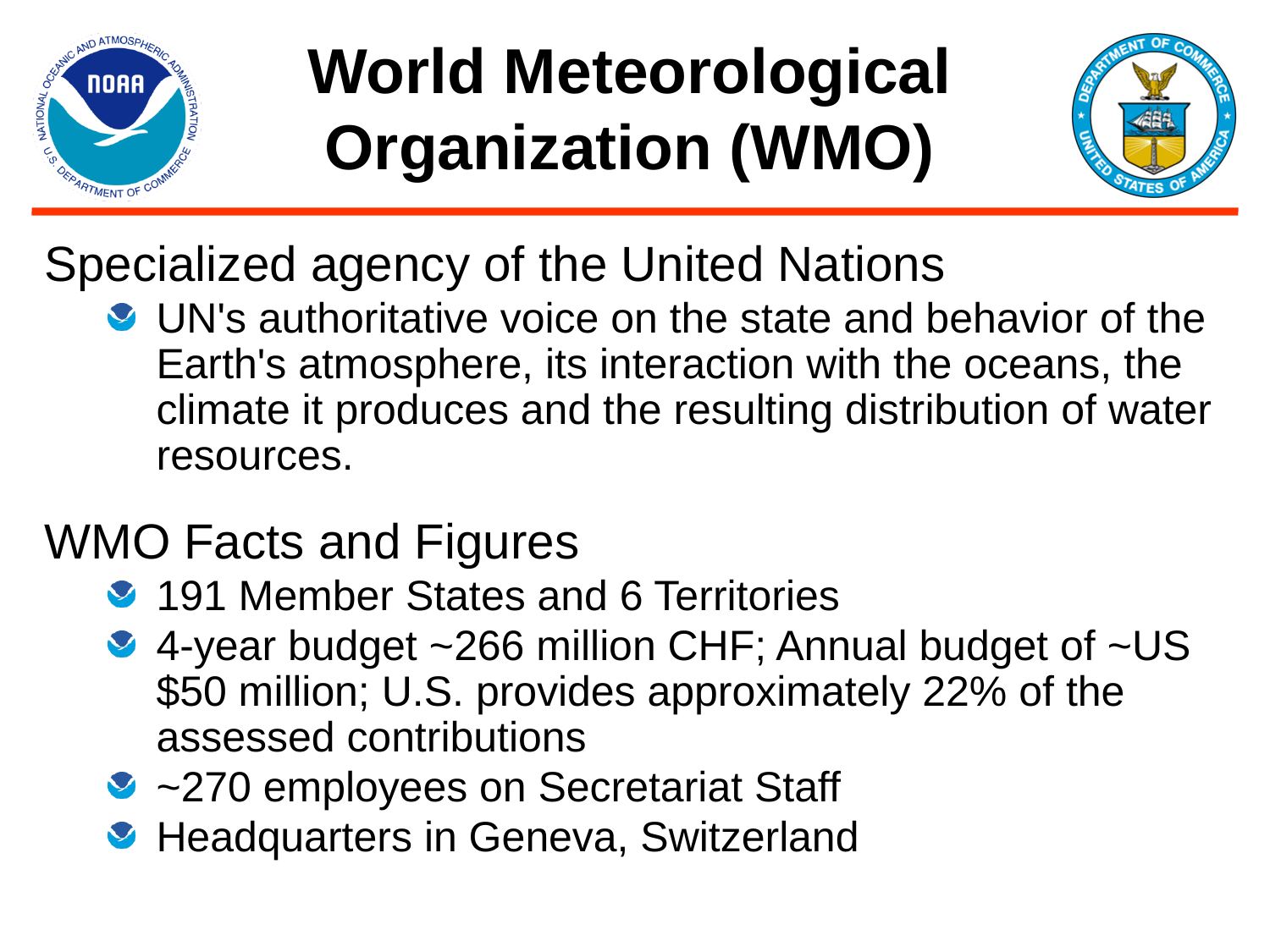

# World Meteorological Organization (WMO)
Specialized agency of the United Nations
UN's authoritative voice on the state and behavior of the Earth's atmosphere, its interaction with the oceans, the climate it produces and the resulting distribution of water resources.
WMO Facts and Figures
191 Member States and 6 Territories
4-year budget ~266 million CHF; Annual budget of ~US $50 million; U.S. provides approximately 22% of the assessed contributions
~270 employees on Secretariat Staff
Headquarters in Geneva, Switzerland